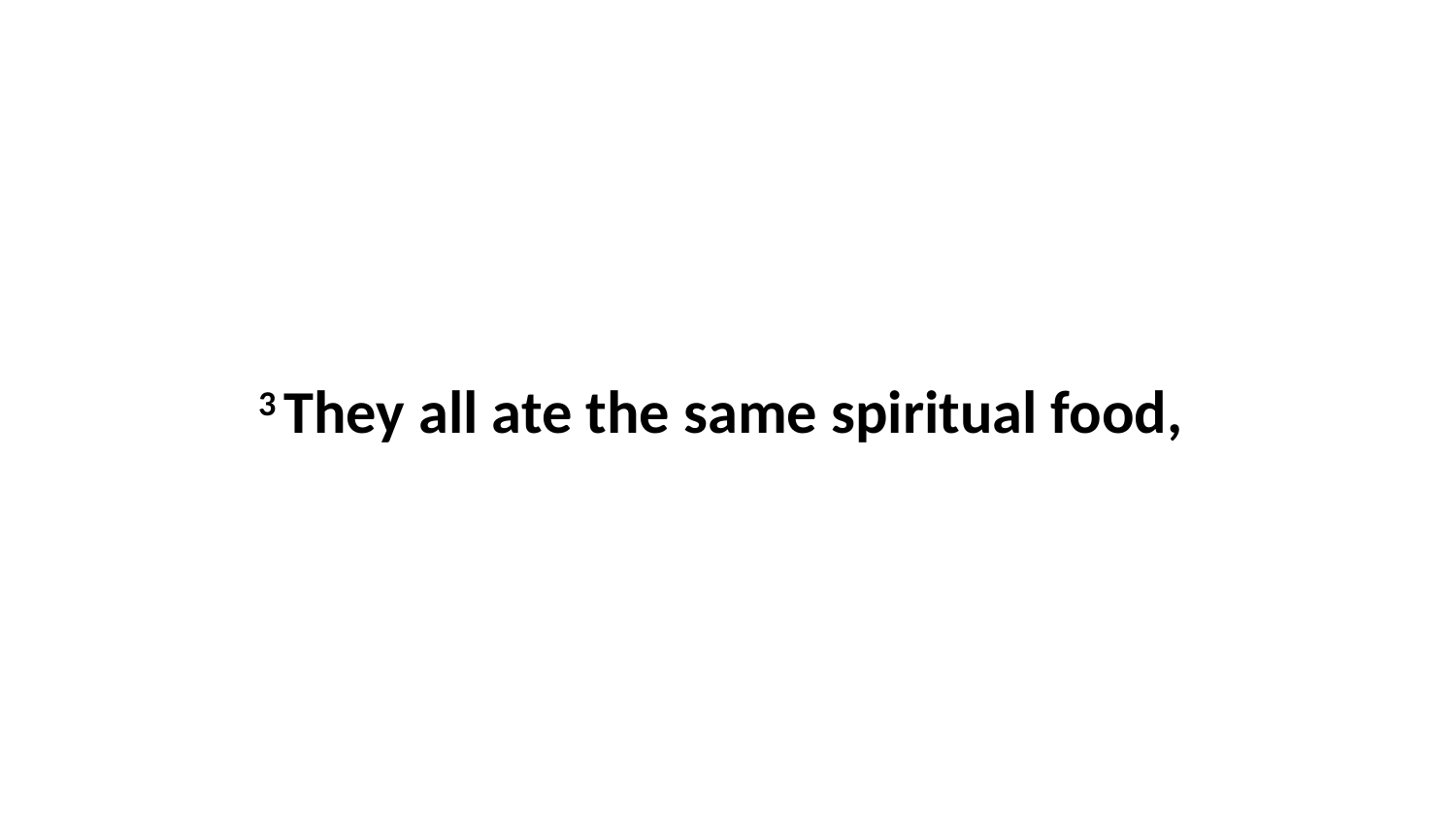

3 They all ate the same spiritual food,